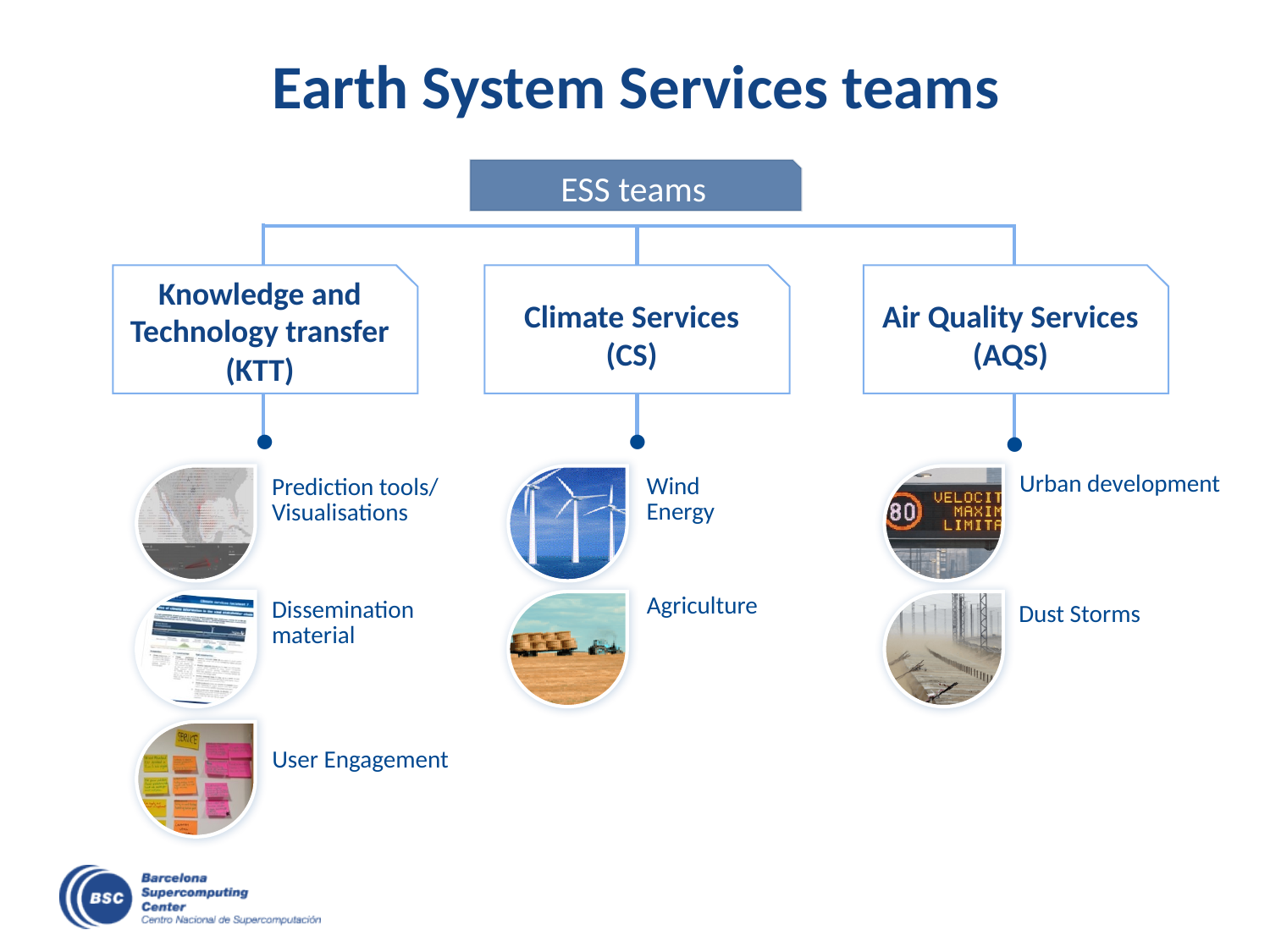

# Earth System Services teams
ESS teams
Knowledge and Technology transfer (KTT)
Climate Services (CS)
Air Quality Services (AQS)
●
●
●

Urban development
Wind
Energy
Prediction tools/
Visualisations
Agriculture

Dissemination
material
Dust Storms

User Engagement